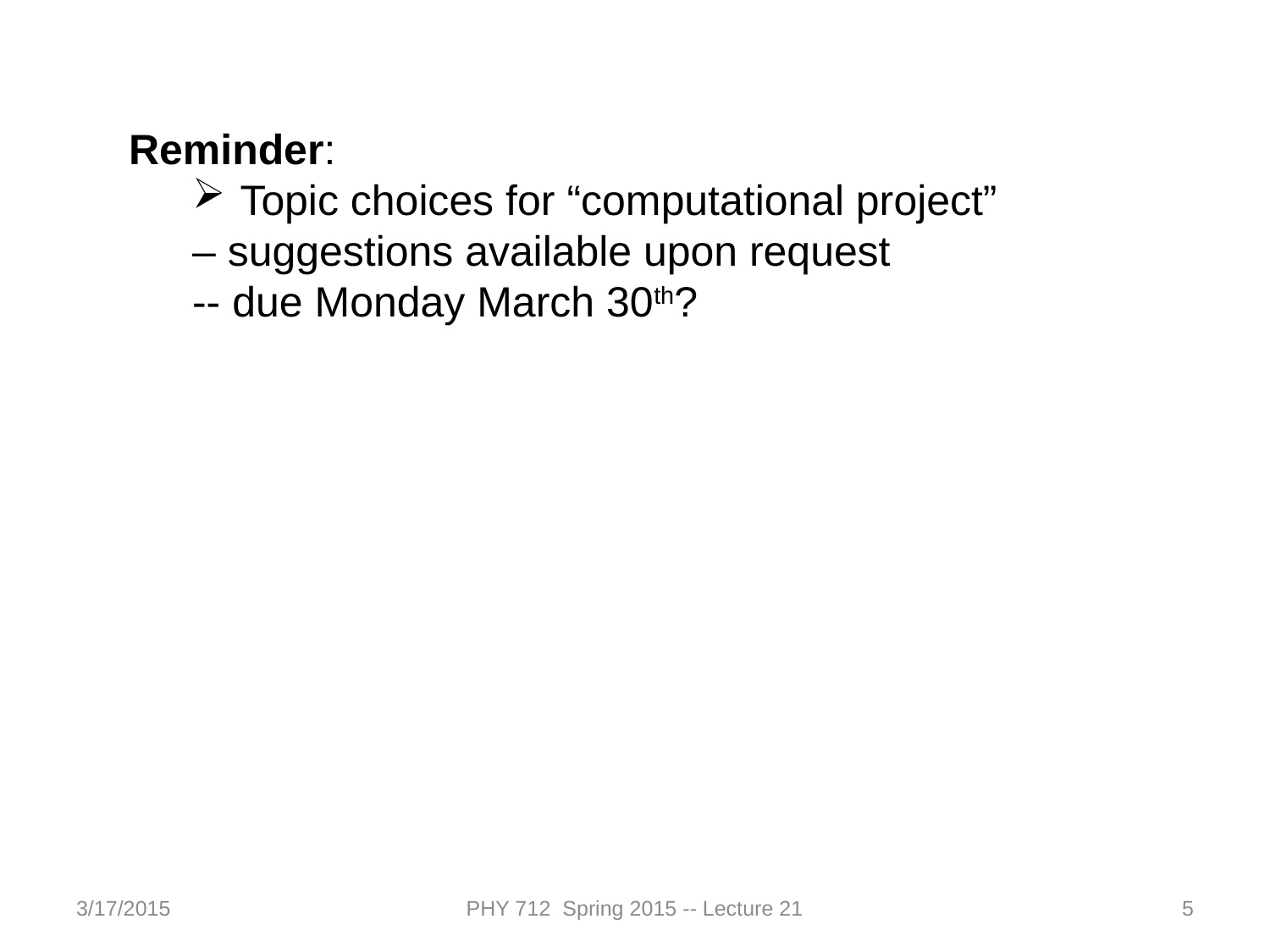

Reminder:
Topic choices for “computational project”
– suggestions available upon request
-- due Monday March 30th?
3/17/2015
PHY 712  Spring 2015 -- Lecture 21
5